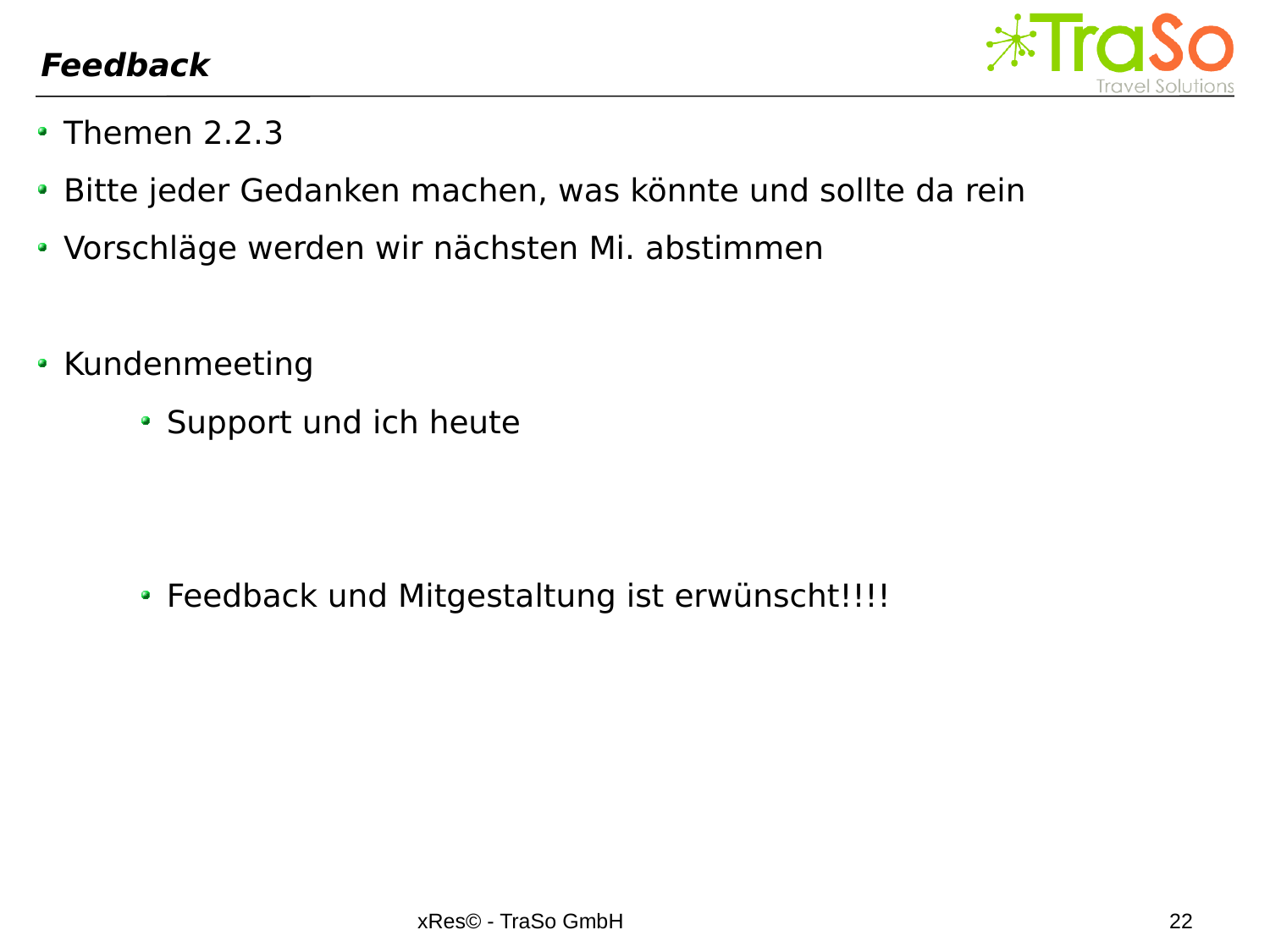

Feedback

Themen 2.2.3
Bitte jeder Gedanken machen, was könnte und sollte da rein
Vorschläge werden wir nächsten Mi. abstimmen

Kundenmeeting
Support und ich heute

Feedback und Mitgestaltung ist erwünscht!!!!
xRes© - TraSo GmbH
22